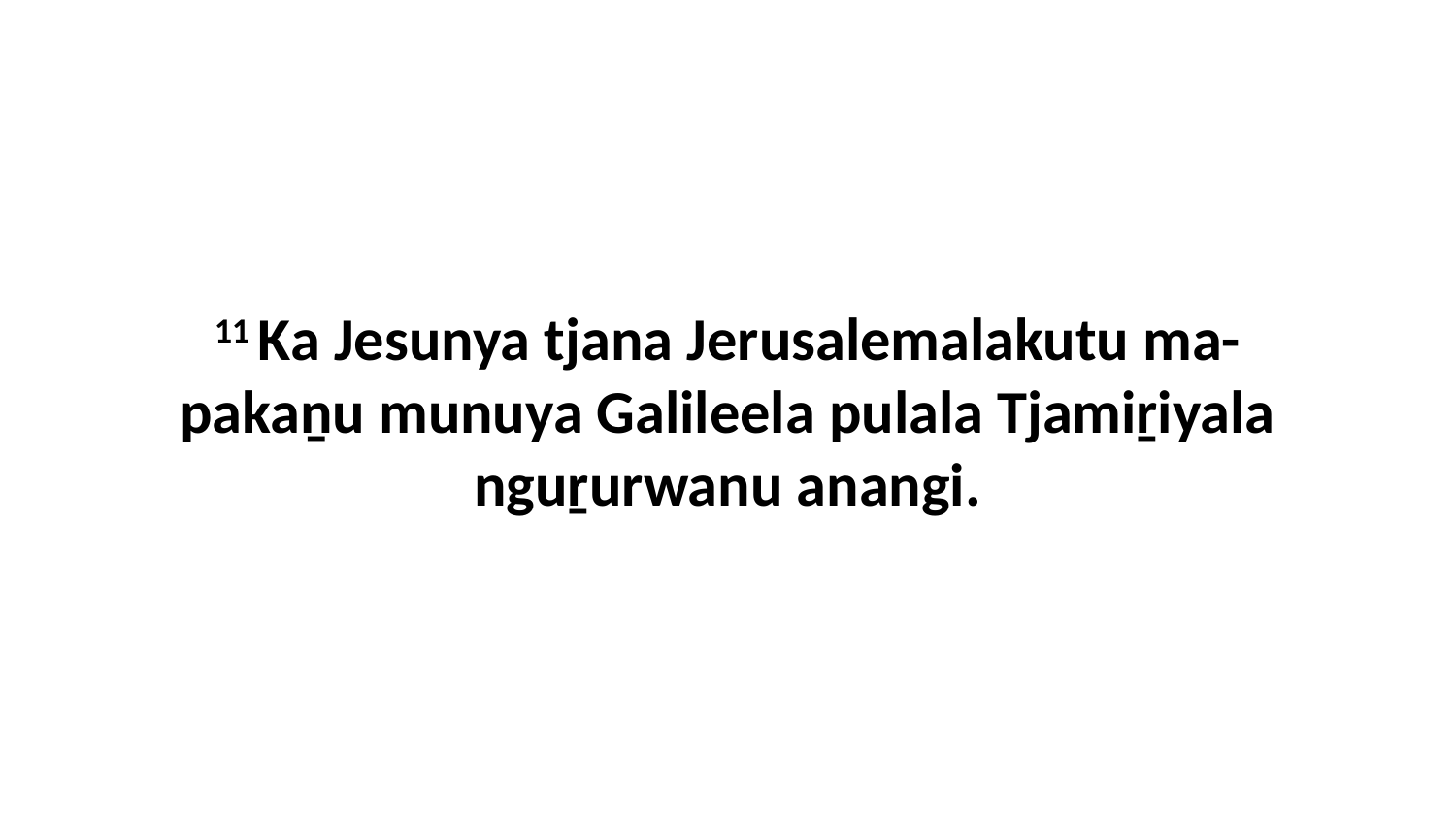

11 Ka Jesunya tjana Jerusalemalakutu ma-pakaṉu munuya Galileela pulala Tjamiṟiyala nguṟurwanu anangi.